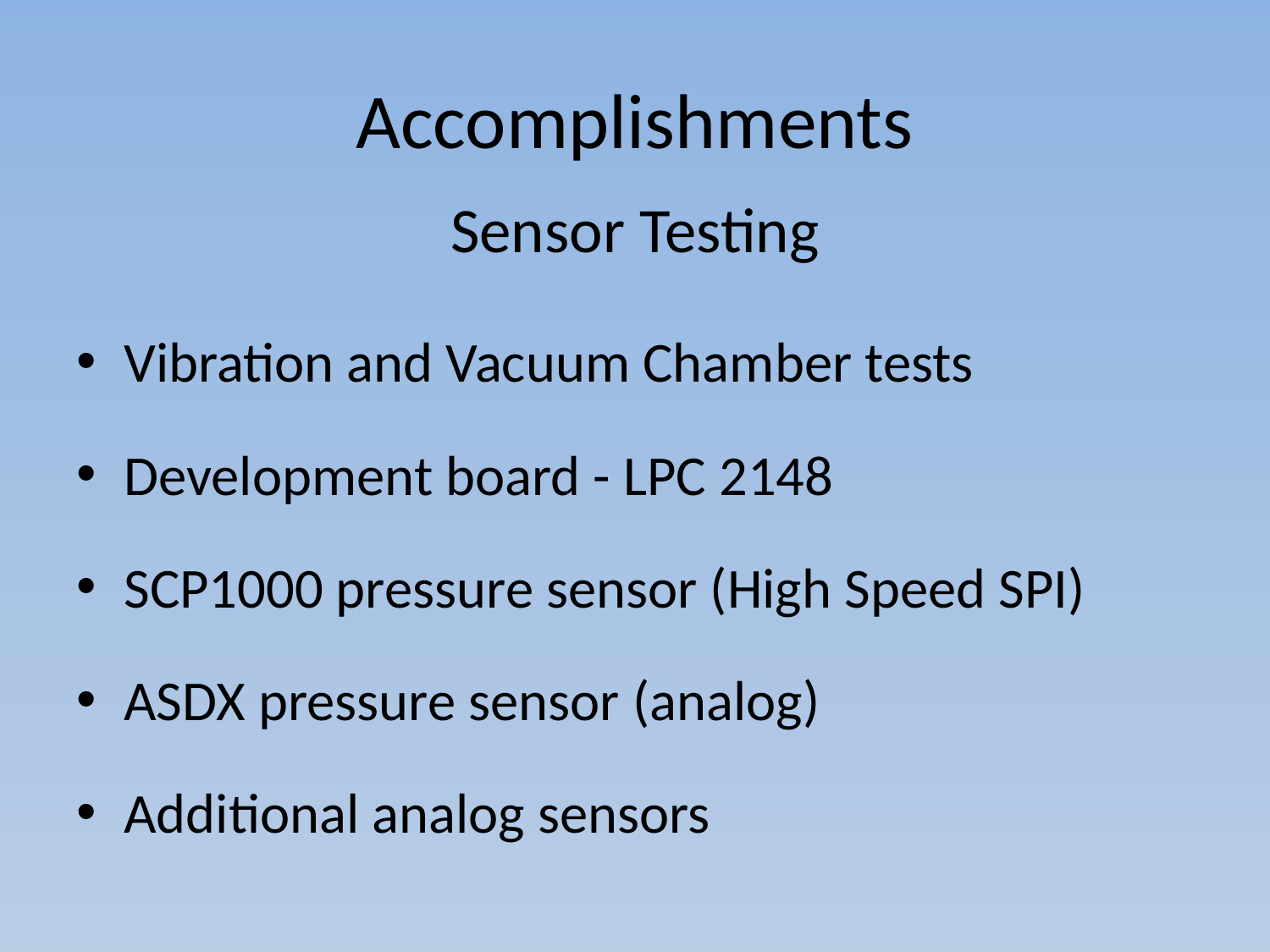

# Accomplishments
Sensor Testing
Vibration and Vacuum Chamber tests
Development board - LPC 2148
SCP1000 pressure sensor (High Speed SPI)
ASDX pressure sensor (analog)
Additional analog sensors